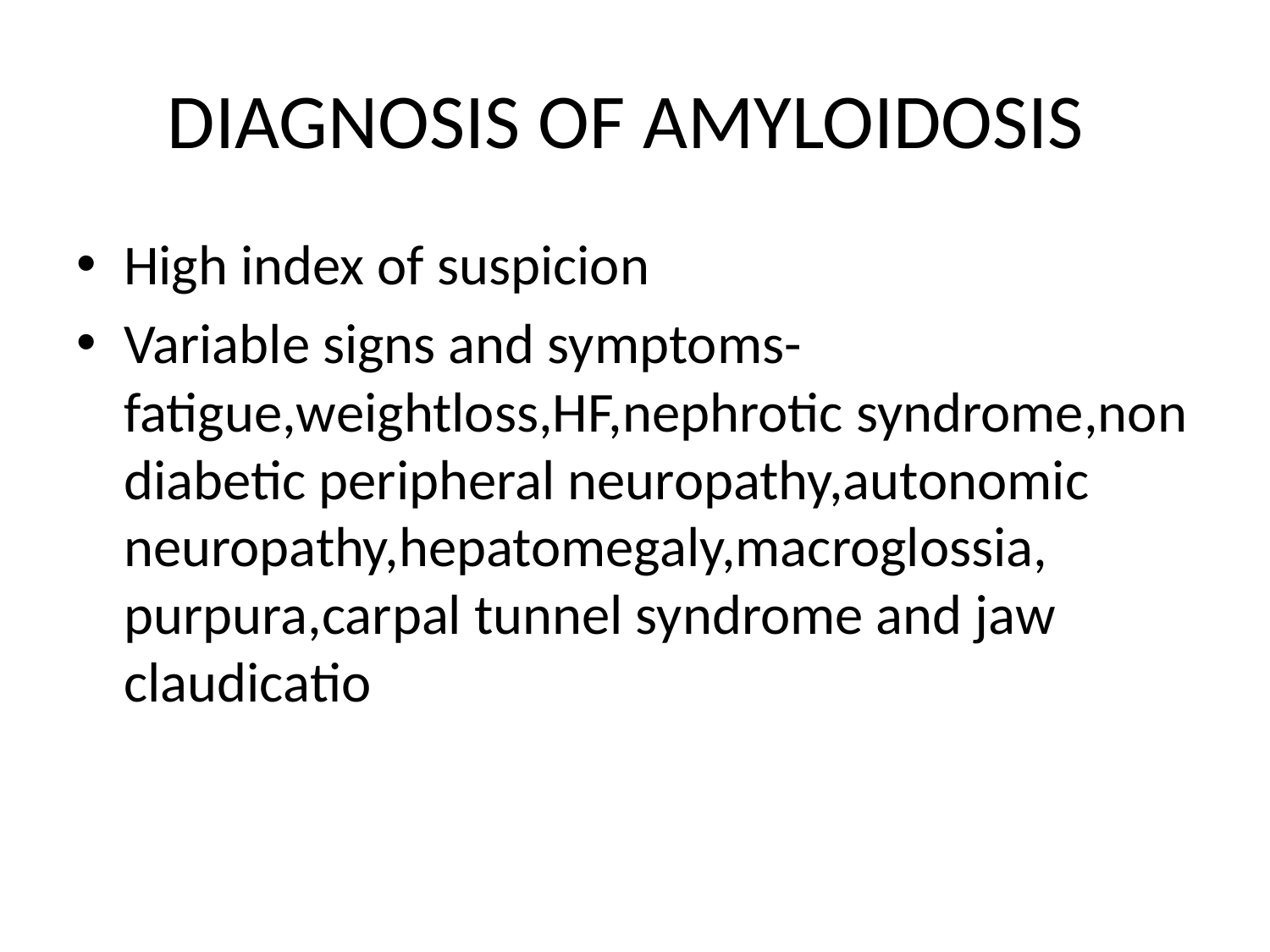

# DIAGNOSIS OF AMYLOIDOSIS
High index of suspicion
Variable signs and symptoms-fatigue,weightloss,HF,nephrotic syndrome,non diabetic peripheral neuropathy,autonomic neuropathy,hepatomegaly,macroglossia, purpura,carpal tunnel syndrome and jaw claudicatio